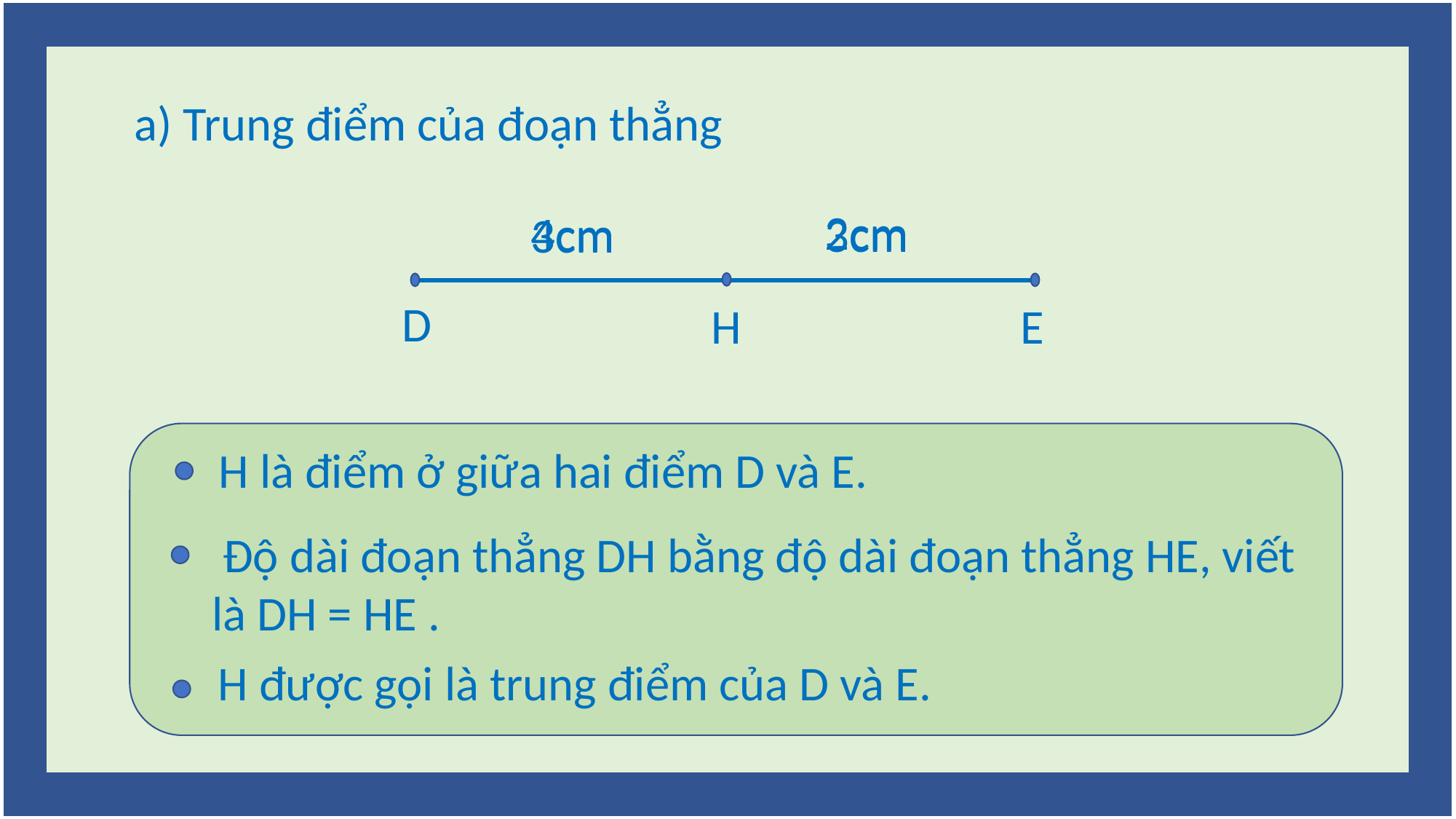

a) Trung điểm của đoạn thẳng
2cm
4cm
3cm
3cm

D
E
H

 H là điểm ở giữa hai điểm D và E.

 Độ dài đoạn thẳng DH bằng độ dài đoạn thẳng HE, viết là DH = HE .

 H được gọi là trung điểm của D và E.